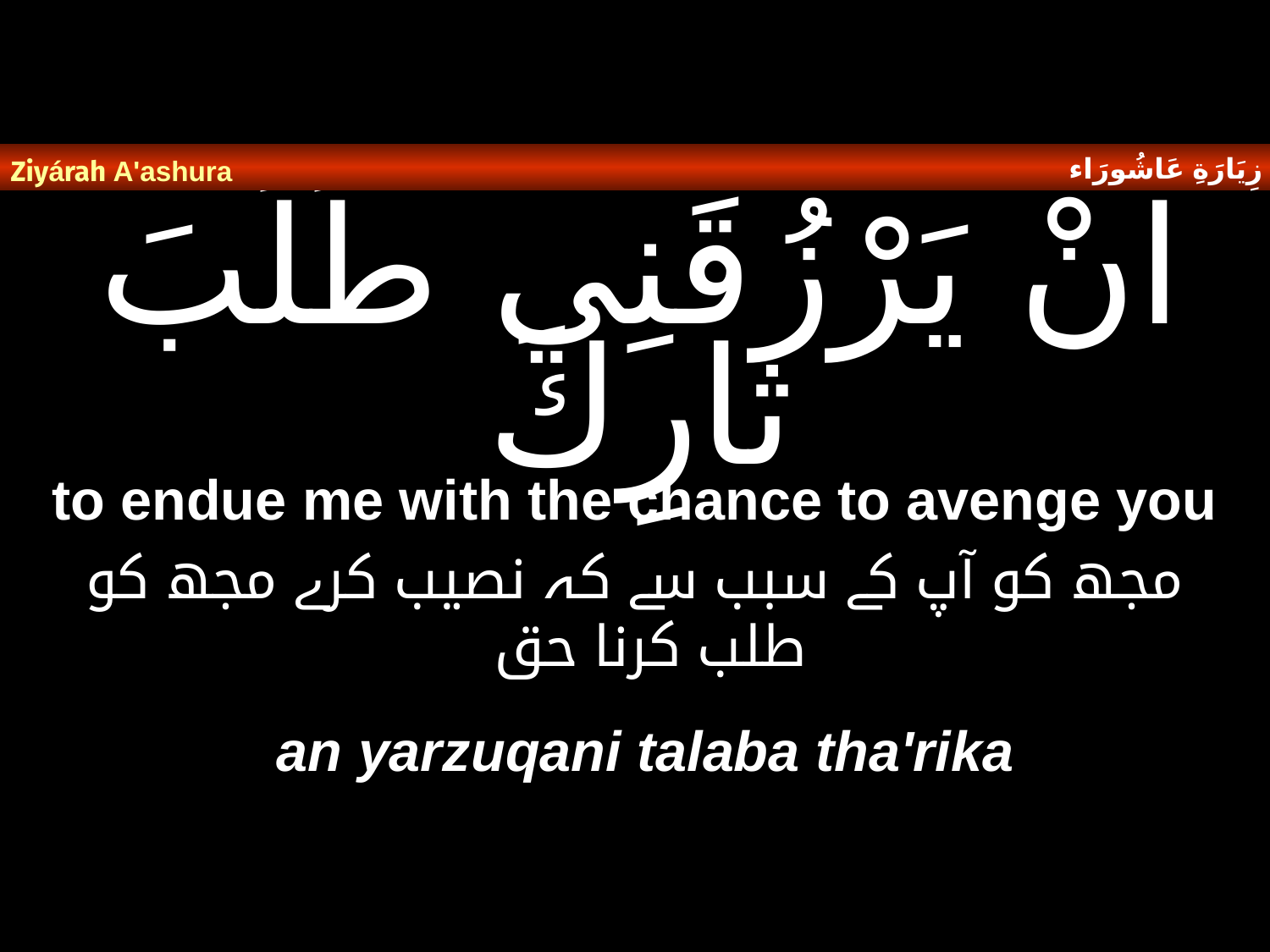

زِيَارَةِ عَاشُورَاء
Ziyárah A'ashura
# انْ يَرْزُقَنِي طَلَبَ ثَارِكَ
to endue me with the chance to avenge you
مجھ کو آپ کے سبب سے کہ نصیب کرے مجھ کو طلب کرنا حق
an yarzuqani talaba tha'rika